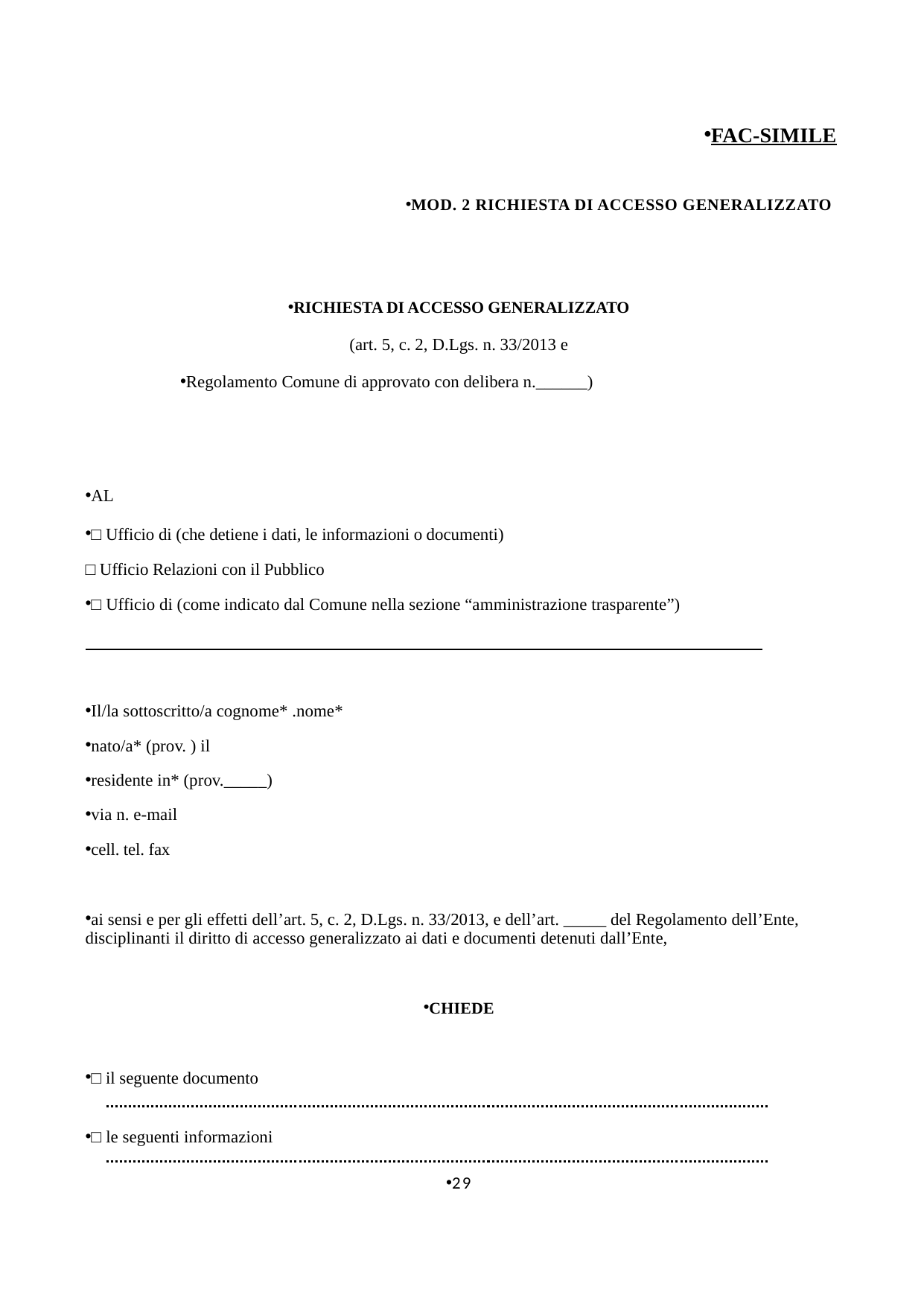

FAC-SIMILE
MOD. 2 RICHIESTA DI ACCESSO GENERALIZZATO
RICHIESTA DI ACCESSO GENERALIZZATO
(art. 5, c. 2, D.Lgs. n. 33/2013 e
Regolamento Comune di approvato con delibera n.______)
AL
□ Ufficio di (che detiene i dati, le informazioni o documenti)
□ Ufficio Relazioni con il Pubblico
□ Ufficio di (come indicato dal Comune nella sezione “amministrazione trasparente”)
Il/la sottoscritto/a cognome* .nome*
nato/a* (prov. ) il
residente in* (prov._____)
via n. e-mail
cell. tel. fax
ai sensi e per gli effetti dell’art. 5, c. 2, D.Lgs. n. 33/2013, e dell’art. _____ del Regolamento dell’Ente, disciplinanti il diritto di accesso generalizzato ai dati e documenti detenuti dall’Ente,
CHIEDE
□ il seguente documento
□ le seguenti informazioni
29